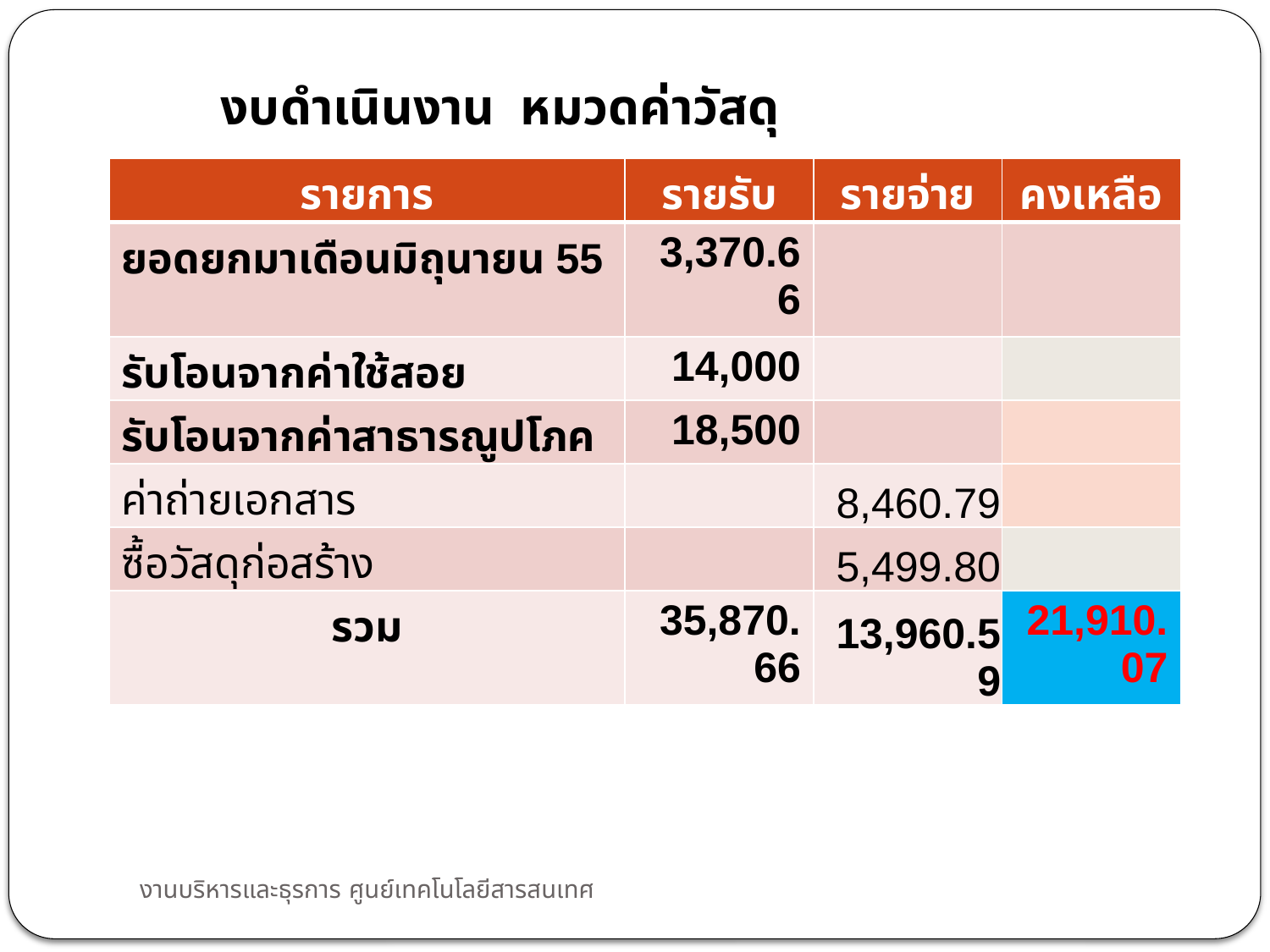

งบดำเนินงาน  หมวดค่าวัสดุ
| รายการ | รายรับ | รายจ่าย | คงเหลือ |
| --- | --- | --- | --- |
| ยอดยกมาเดือนมิถุนายน 55 | 3,370.66 |  |  |
| รับโอนจากค่าใช้สอย | 14,000 |  |  |
| รับโอนจากค่าสาธารณูปโภค | 18,500 |  |  |
| ค่าถ่ายเอกสาร |  | 8,460.79 |  |
| ซื้อวัสดุก่อสร้าง |  | 5,499.80 |  |
| รวม | 35,870.66 | 13,960.59 | 21,910.07 |
งานบริหารและธุรการ ศูนย์เทคโนโลยีสารสนเทศ